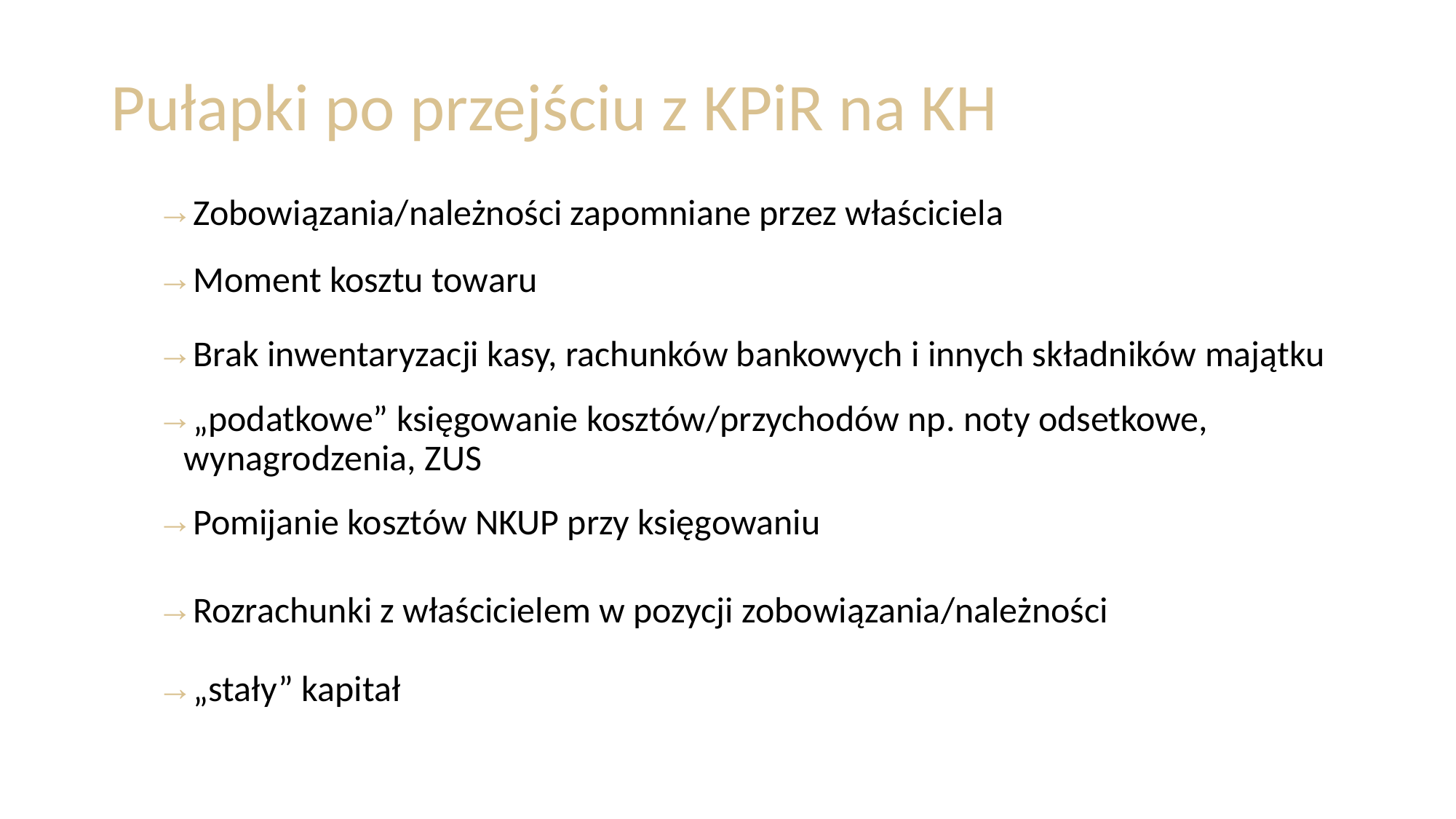

# Pułapki po przejściu z KPiR na KH
Zobowiązania/należności zapomniane przez właściciela
Moment kosztu towaru
Brak inwentaryzacji kasy, rachunków bankowych i innych składników majątku
„podatkowe” księgowanie kosztów/przychodów np. noty odsetkowe, wynagrodzenia, ZUS
Pomijanie kosztów NKUP przy księgowaniu
Rozrachunki z właścicielem w pozycji zobowiązania/należności
„stały” kapitał